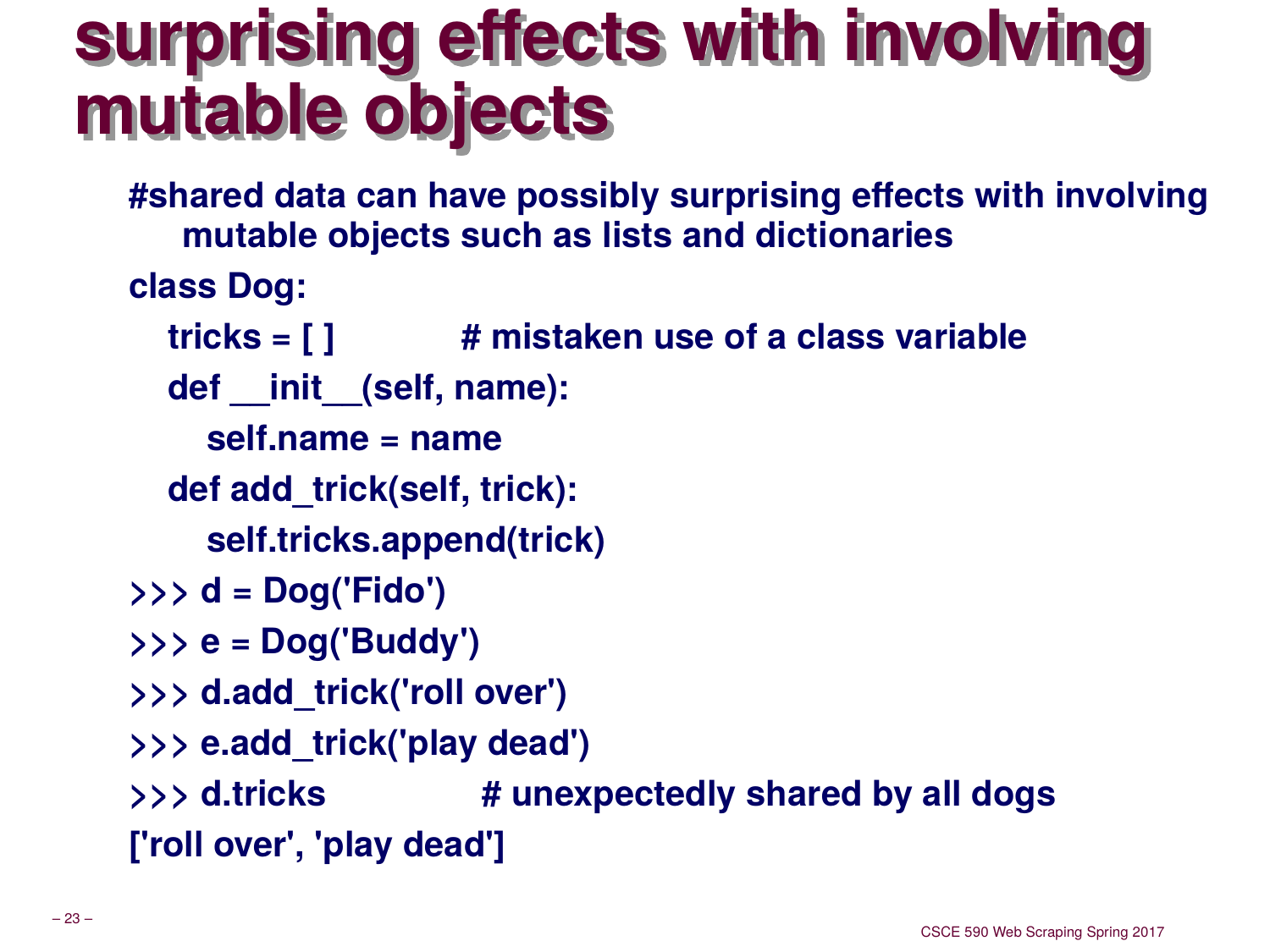

# surprising effects with involving mutable objects
#shared data can have possibly surprising effects with involving mutable objects such as lists and dictionaries
class Dog:
    tricks = [ ]             # mistaken use of a class variable
    def __init__(self, name):
        self.name = name
    def add_trick(self, trick):
        self.tricks.append(trick)
>>> d = Dog('Fido')
>>> e = Dog('Buddy')
>>> d.add_trick('roll over')
>>> e.add_trick('play dead')
>>> d.tricks                # unexpectedly shared by all dogs
['roll over', 'play dead']